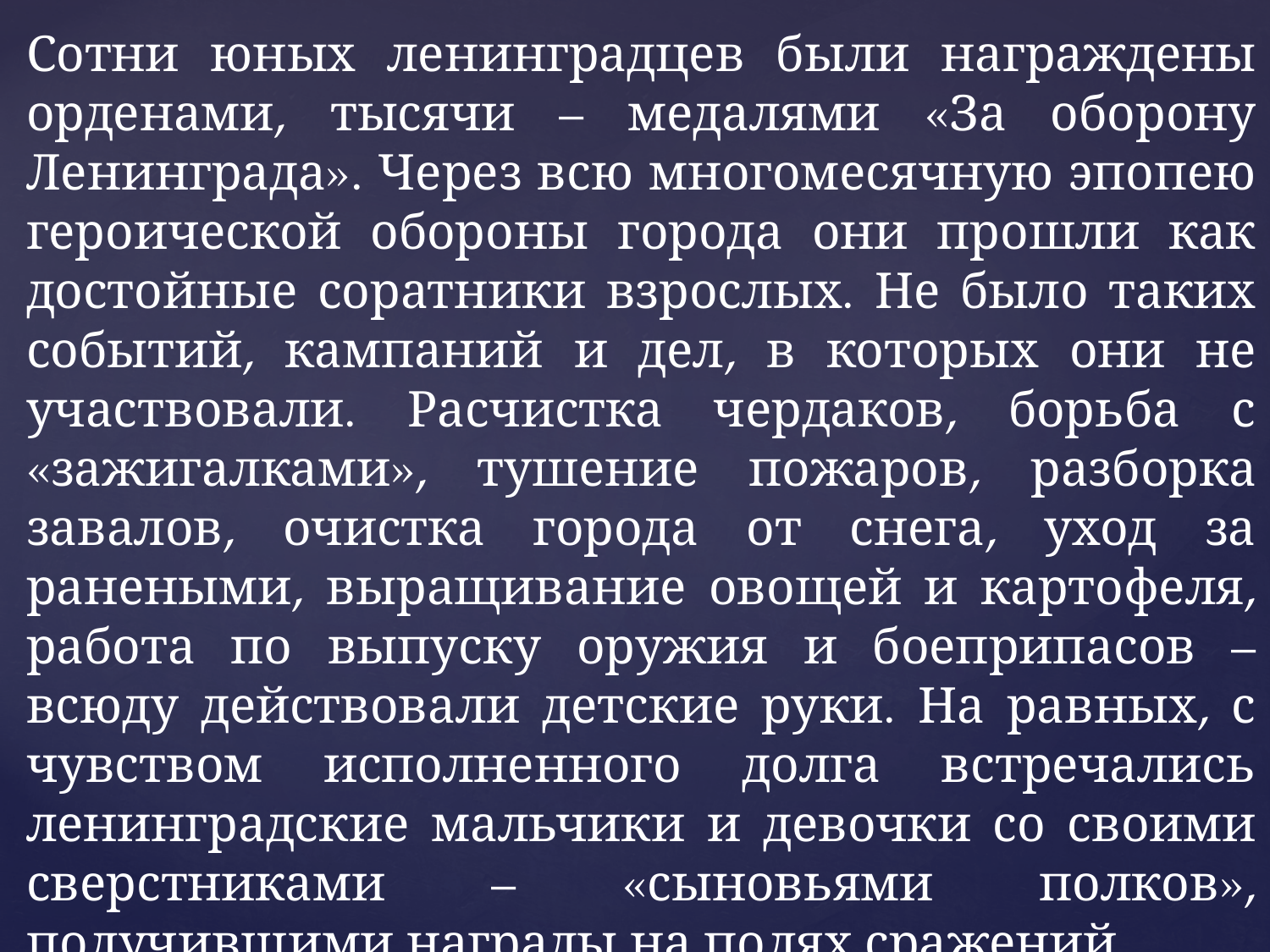

Сотни юных ленинградцев были награждены орденами, тысячи – медалями «За оборону Ленинграда». Через всю многомесячную эпопею героической обороны города они прошли как достойные соратники взрослых. Не было таких событий, кампаний и дел, в которых они не участвовали. Расчистка чердаков, борьба с «зажигалками», тушение пожаров, разборка завалов, очистка города от снега, уход за ранеными, выращивание овощей и картофеля, работа по выпуску оружия и боеприпасов – всюду действовали детские руки. На равных, с чувством исполненного долга встречались ленинградские мальчики и девочки со своими сверстниками – «сыновьями полков», получившими награды на полях сражений.